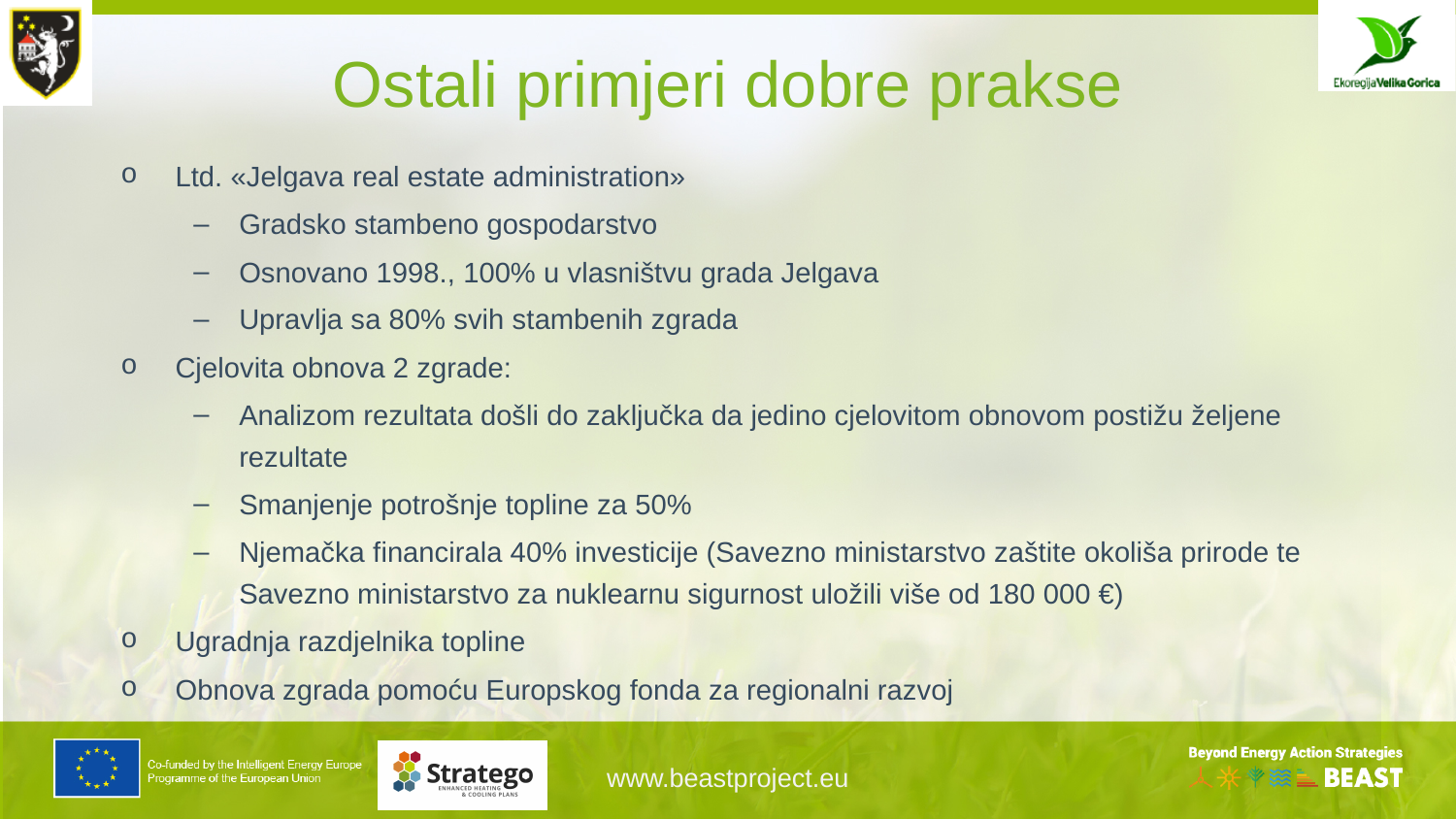

# Ostali primjeri dobre prakse
Ltd. «Jelgava real estate administration»
Gradsko stambeno gospodarstvo
Osnovano 1998., 100% u vlasništvu grada Jelgava
Upravlja sa 80% svih stambenih zgrada
Cjelovita obnova 2 zgrade:
Analizom rezultata došli do zaključka da jedino cjelovitom obnovom postižu željene rezultate
Smanjenje potrošnje topline za 50%
Njemačka financirala 40% investicije (Savezno ministarstvo zaštite okoliša prirode te Savezno ministarstvo za nuklearnu sigurnost uložili više od 180 000 €)
Ugradnja razdjelnika topline
Obnova zgrada pomoću Europskog fonda za regionalni razvoj